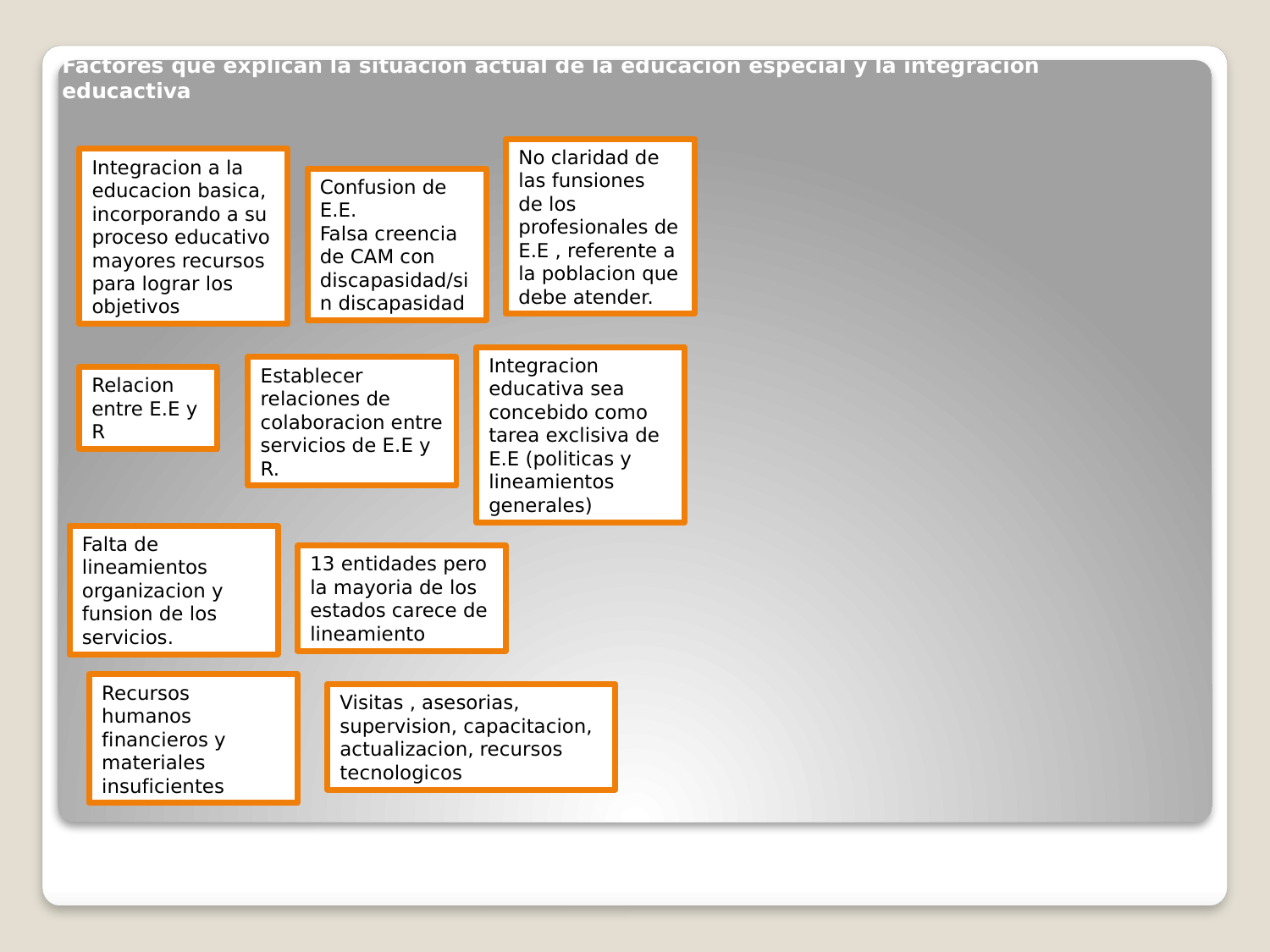

# Factores que explican la situacion actual de la educacion especial y la integracion educactiva
No claridad de las funsiones  de los profesionales de E.E , referente a la poblacion que debe atender.
Integracion a la educacion basica, incorporando a su proceso educativo mayores recursos para lograr los objetivos
Confusion de E.E.
Falsa creencia de CAM con discapasidad/sin discapasidad
Integracion educativa sea concebido como tarea exclisiva de E.E (politicas y lineamientos generales)
Establecer relaciones de colaboracion entre servicios de E.E y R.
Relacion entre E.E y R
Falta de lineamientos organizacion y funsion de los servicios.
13 entidades pero la mayoria de los estados carece de lineamiento
Recursos humanos financieros y materiales insuficientes
Visitas , asesorias, supervision, capacitacion, actualizacion, recursos tecnologicos